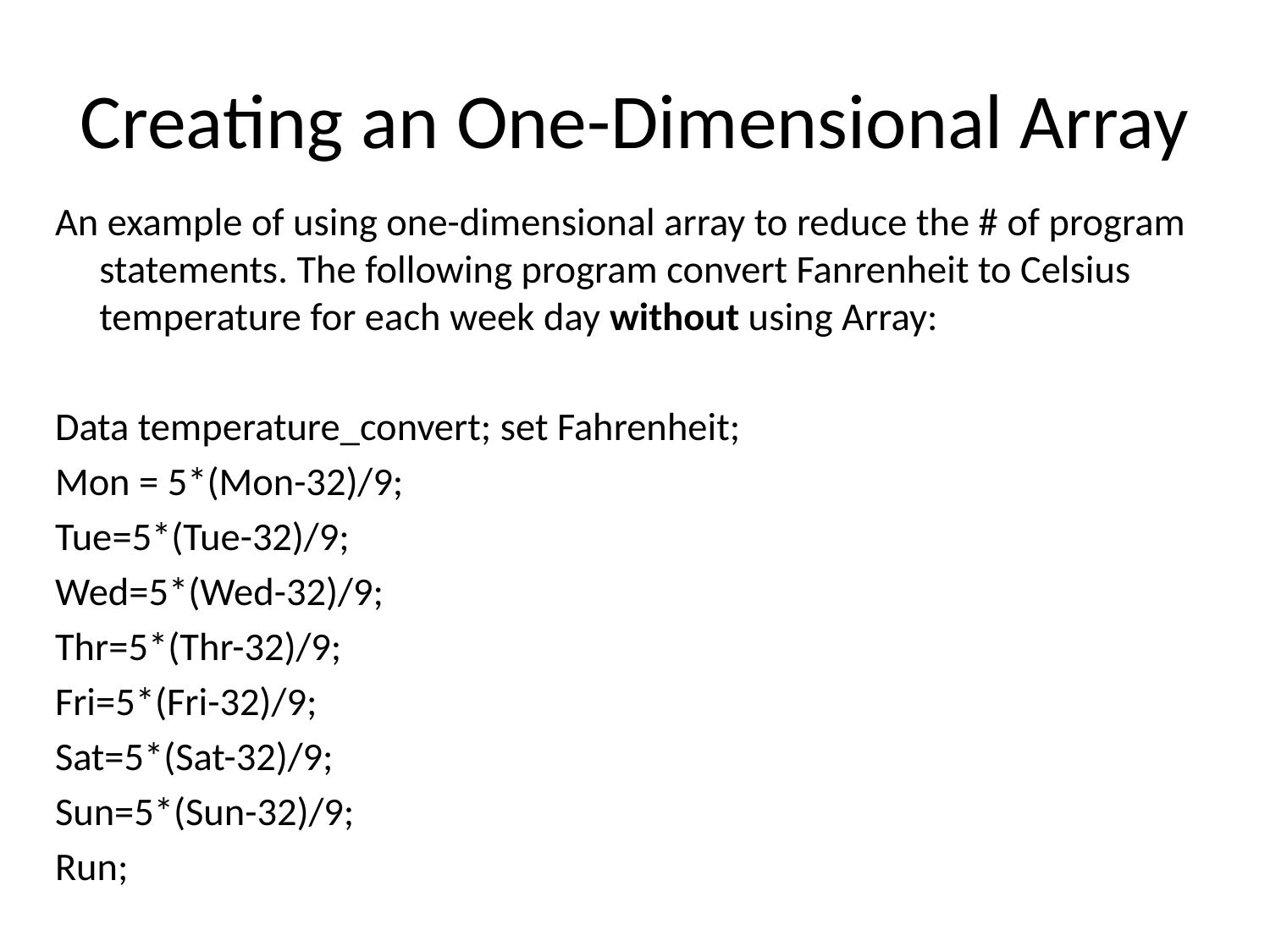

# Creating an One-Dimensional Array
An example of using one-dimensional array to reduce the # of program statements. The following program convert Fanrenheit to Celsius temperature for each week day without using Array:

Data temperature_convert; set Fahrenheit;
Mon = 5*(Mon-32)/9;
Tue=5*(Tue-32)/9;
Wed=5*(Wed-32)/9;
Thr=5*(Thr-32)/9;
Fri=5*(Fri-32)/9;
Sat=5*(Sat-32)/9;
Sun=5*(Sun-32)/9;
Run;